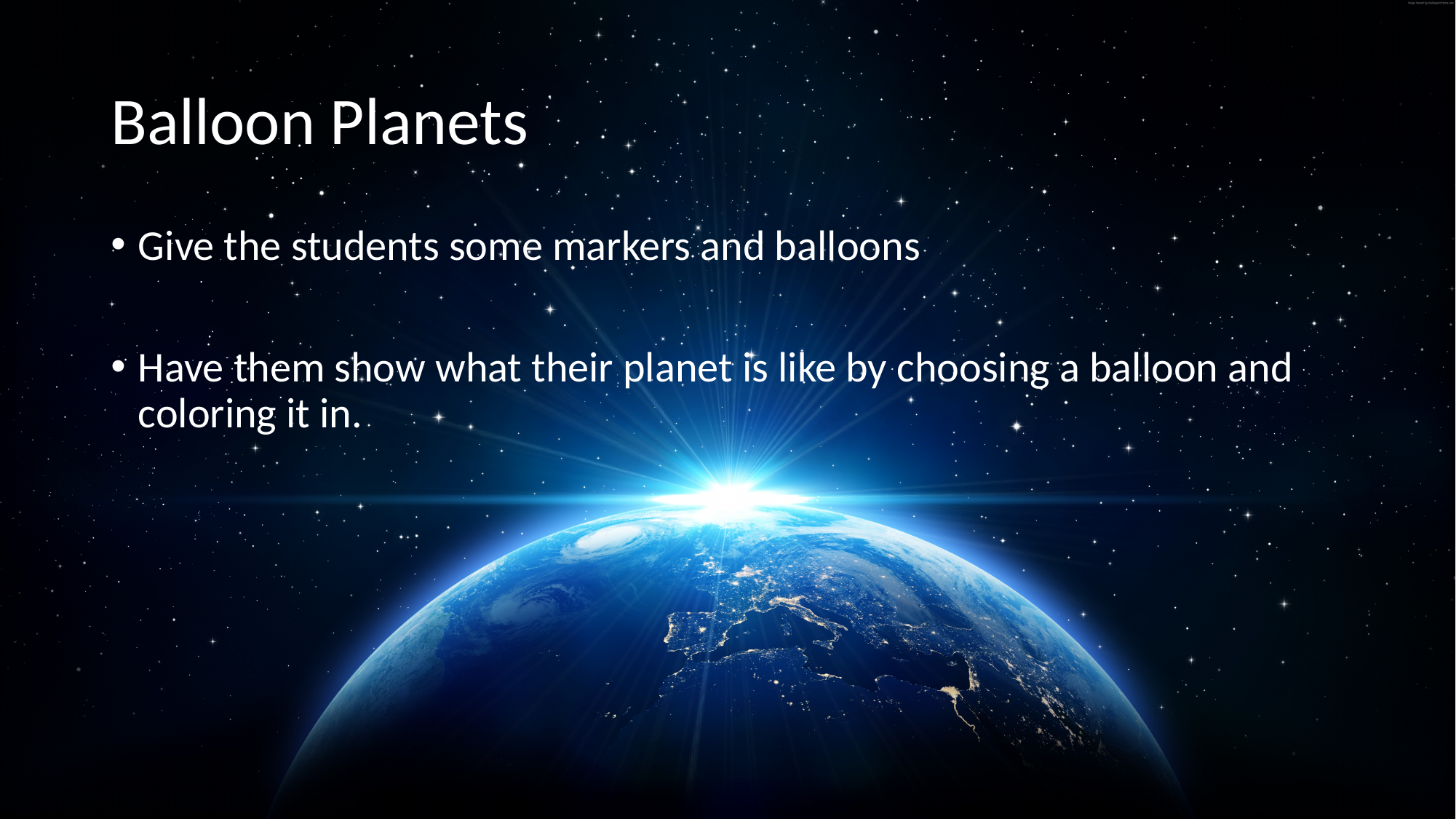

# Balloon Planets
Give the students some markers and balloons

Have them show what their planet is like by choosing a balloon and coloring it in.